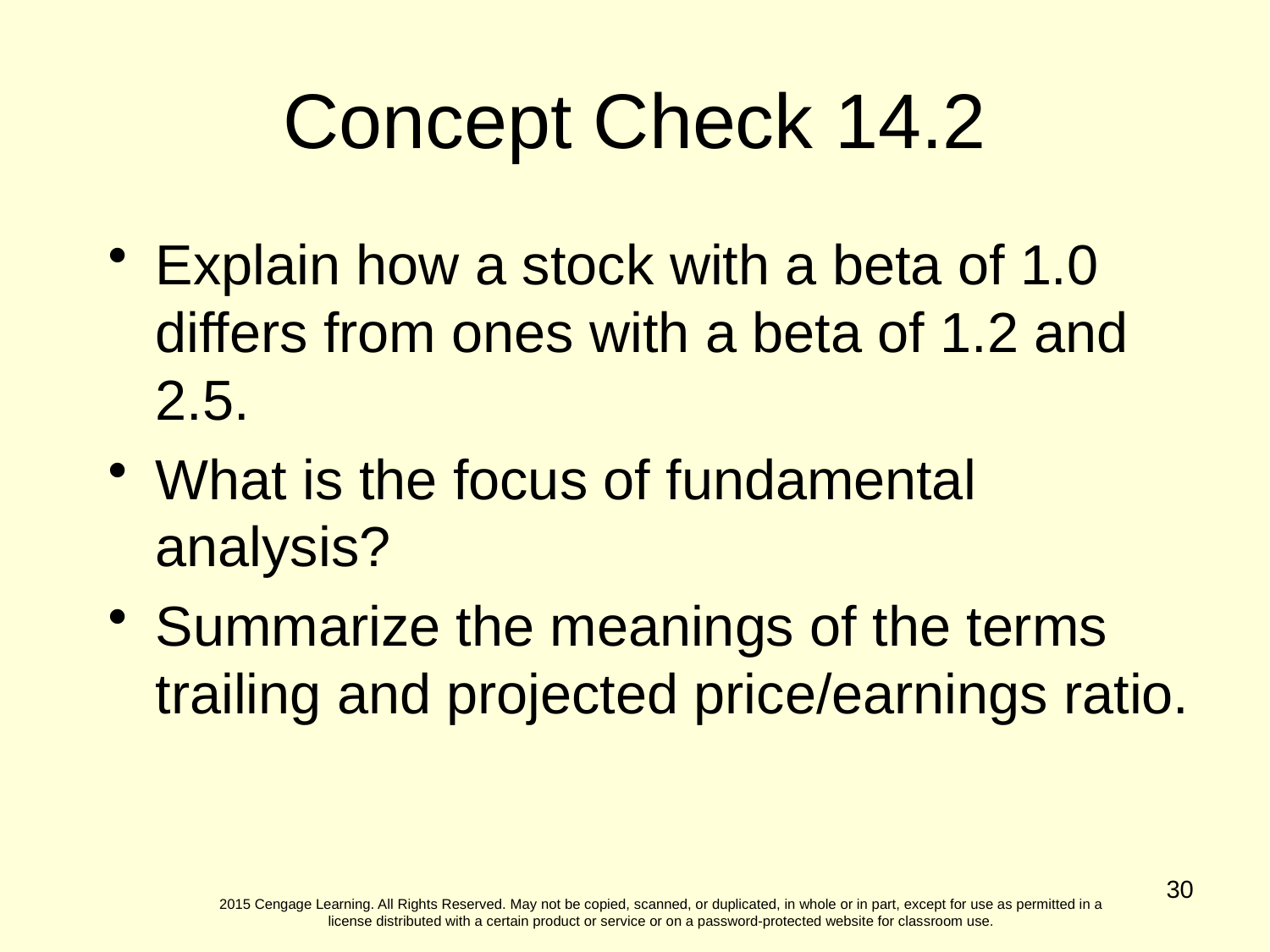

Concept Check 14.2
Explain how a stock with a beta of 1.0 differs from ones with a beta of 1.2 and 2.5.
What is the focus of fundamental analysis?
Summarize the meanings of the terms trailing and projected price/earnings ratio.
30
2015 Cengage Learning. All Rights Reserved. May not be copied, scanned, or duplicated, in whole or in part, except for use as permitted in a license distributed with a certain product or service or on a password-protected website for classroom use.